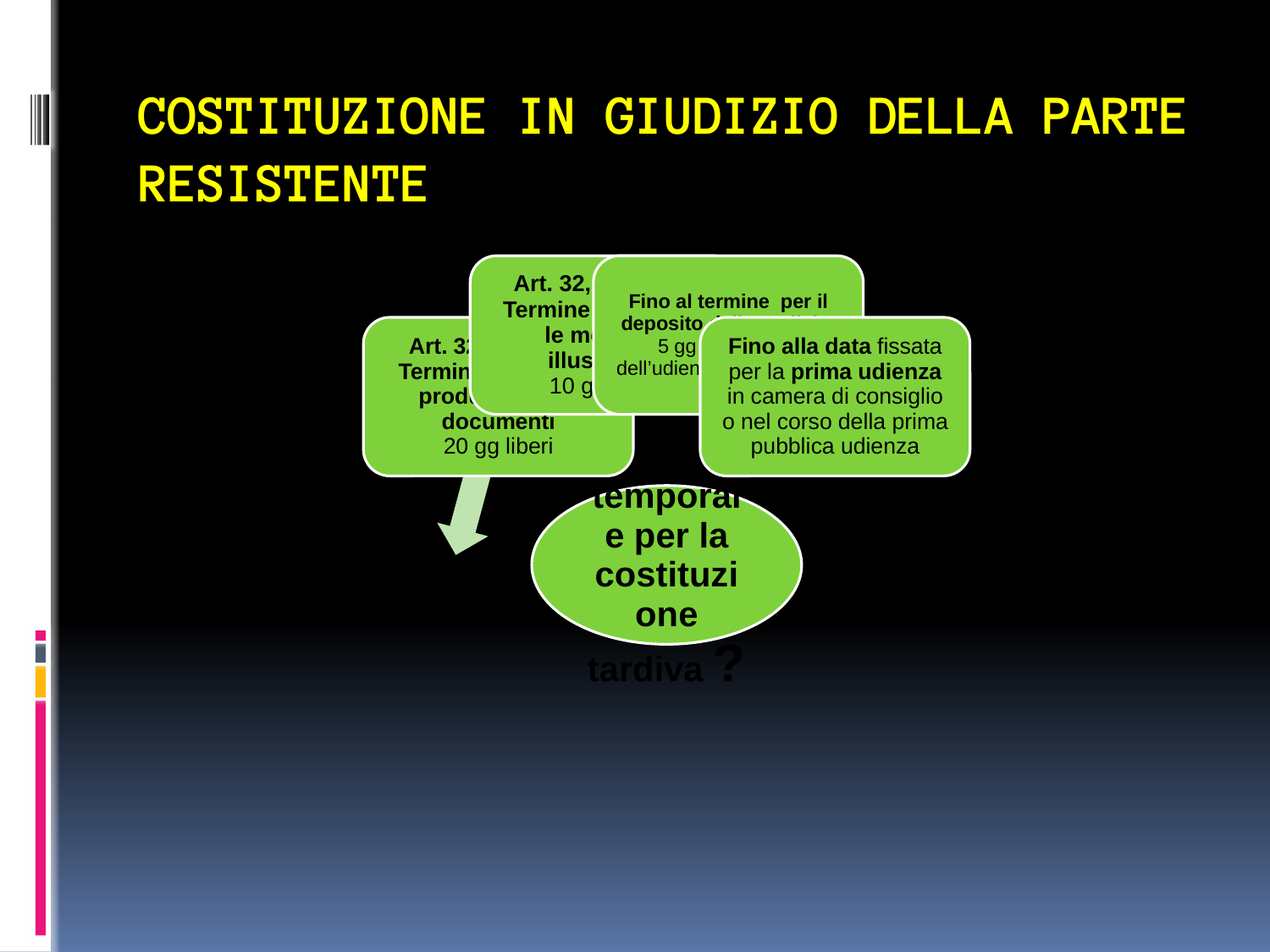

# COSTITUZIONE IN GIUDIZIO DELLA PARTE RESISTENTE
Limite temporale per la costituzione tardiva ?
Art. 32, comma 1
20 gg liberi
Art. 32, comma 2
10 gg liberi